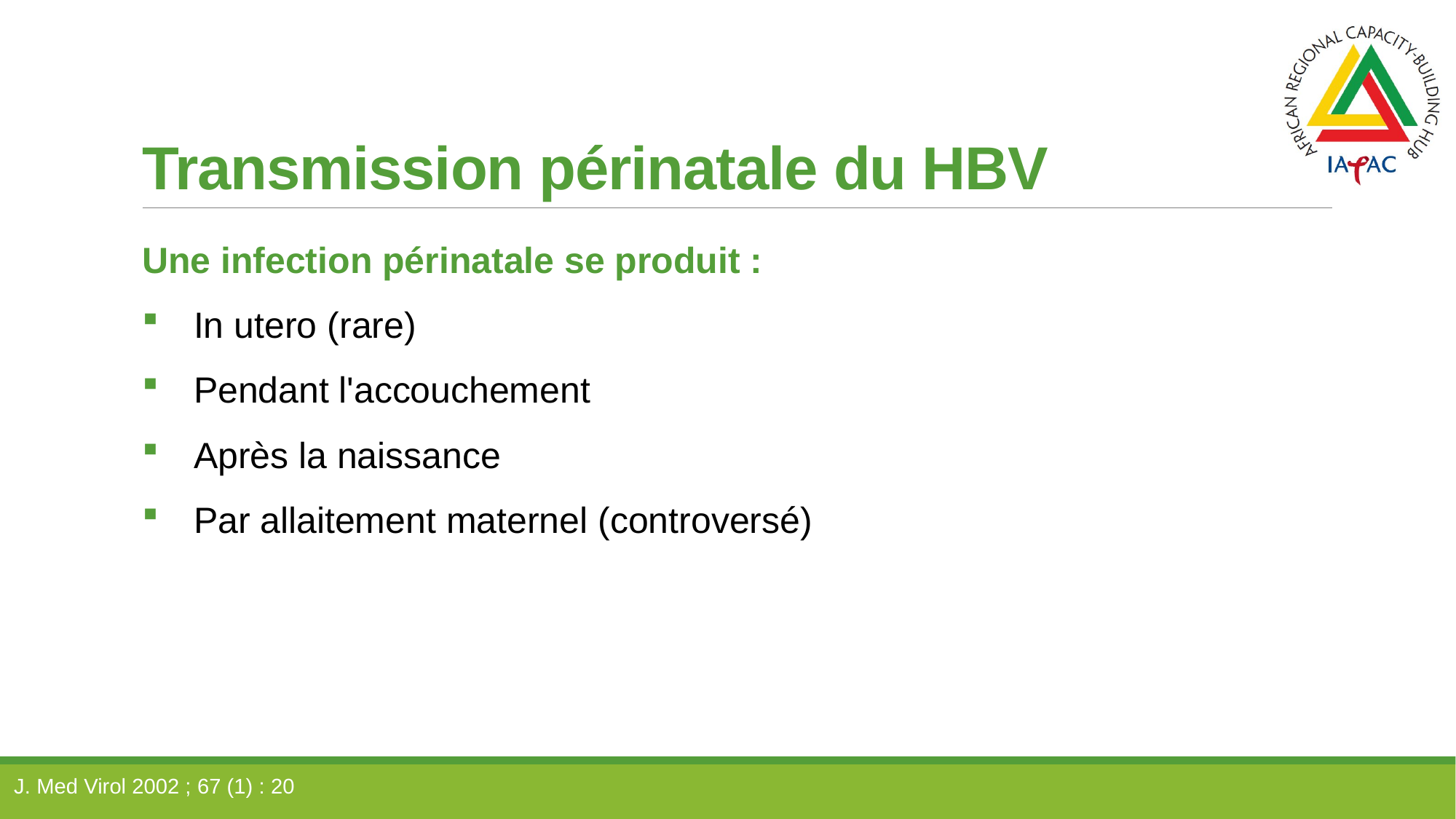

# Transmission périnatale du HBV
Une infection périnatale se produit :
 In utero (rare)
 Pendant l'accouchement
 Après la naissance
 Par allaitement maternel (controversé)

J. Med Virol 2002 ; 67 (1) : 20